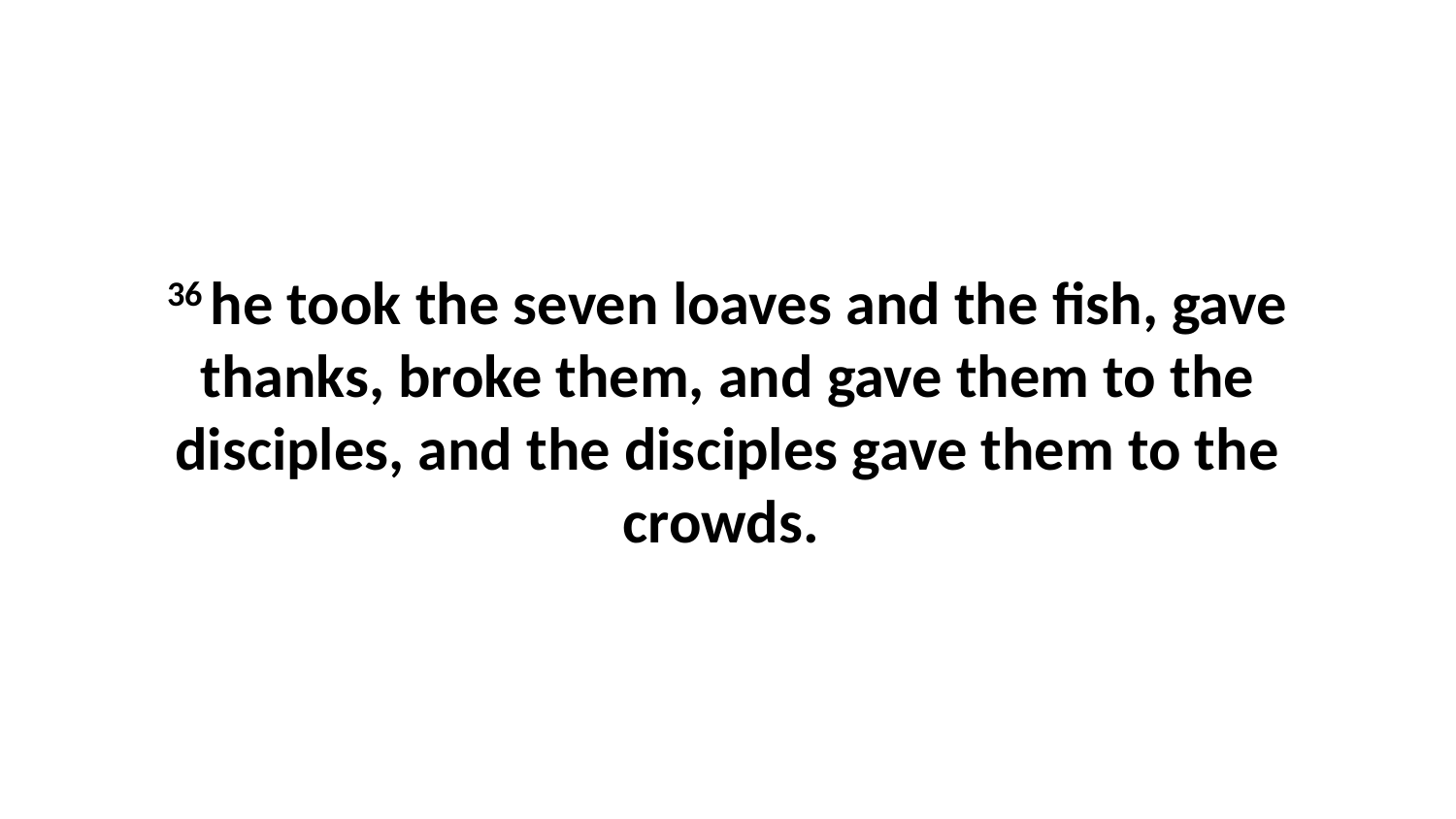

36 he took the seven loaves and the fish, gave thanks, broke them, and gave them to the disciples, and the disciples gave them to the crowds.